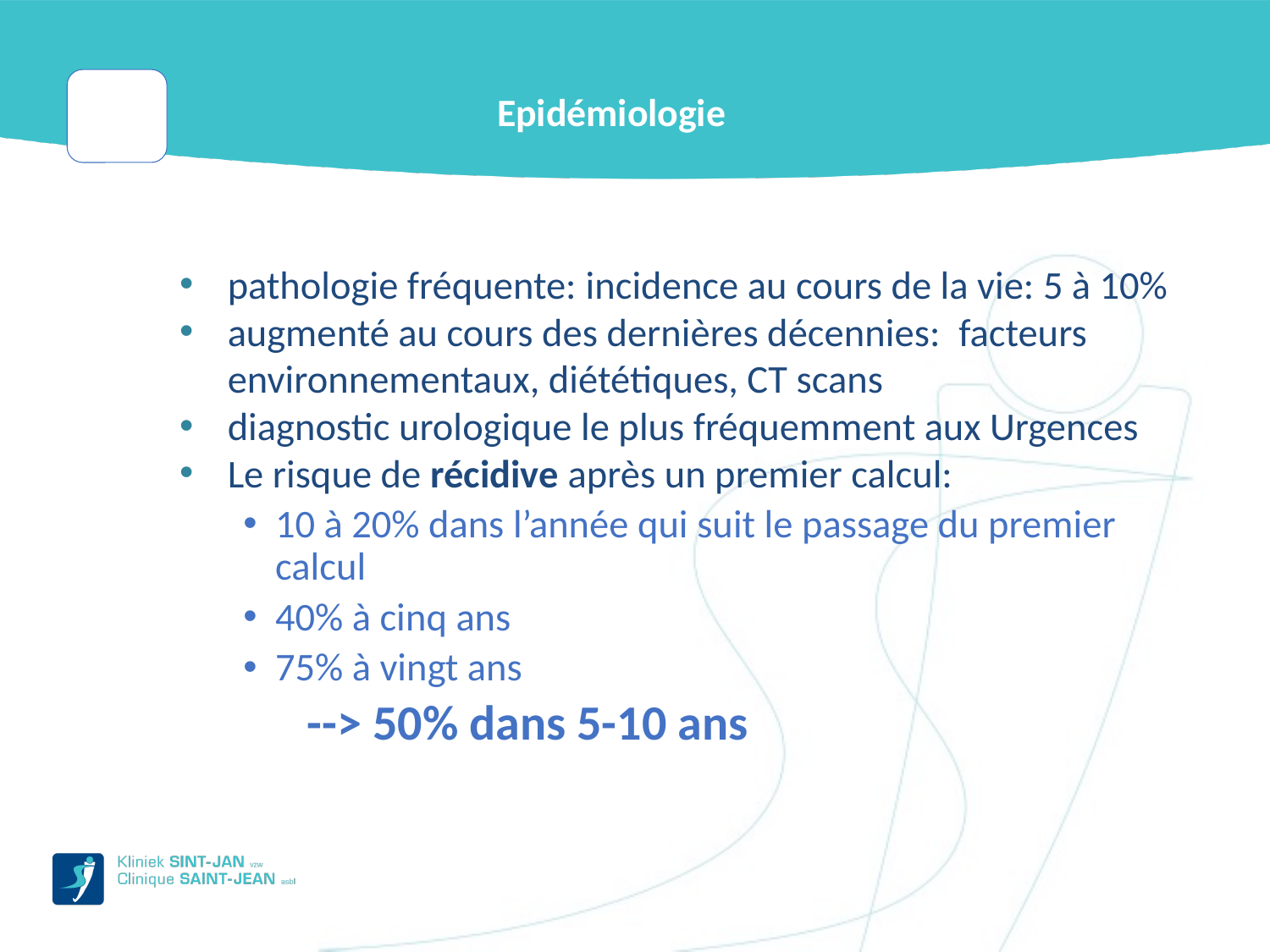

# Epidémiologie
pathologie fréquente: incidence au cours de la vie: 5 à 10%
augmenté au cours des dernières décennies:  facteurs environnementaux, diététiques, CT scans
diagnostic urologique le plus fréquemment aux Urgences
Le risque de récidive après un premier calcul:
10 à 20% dans l’année qui suit le passage du premier calcul
40% à cinq ans
75% à vingt ans
--> 50% dans 5-10 ans